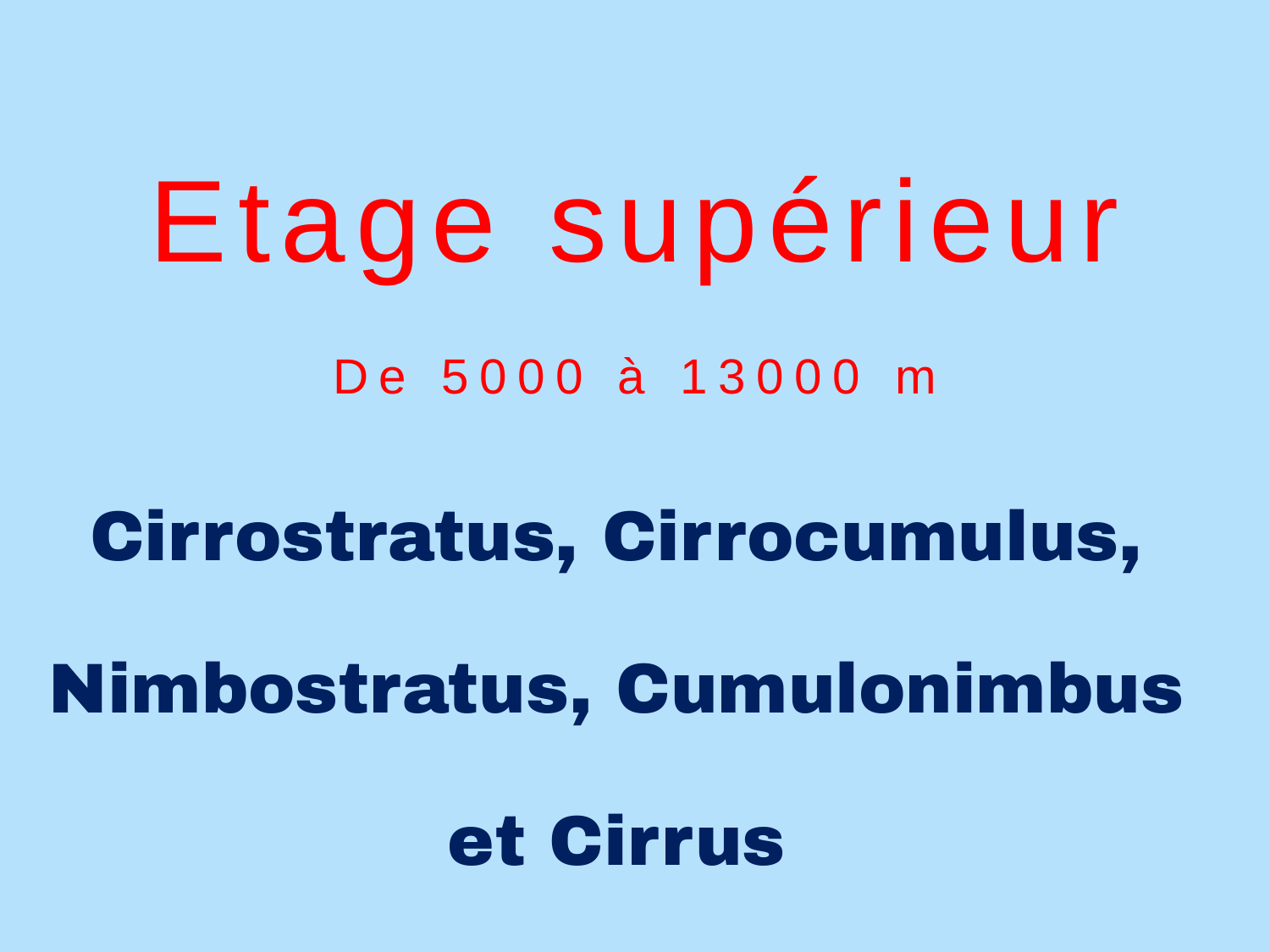

Etage supérieur

De 5000 à 13000 m
Cirrostratus, Cirrocumulus,

Nimbostratus, Cumulonimbus

et Cirrus